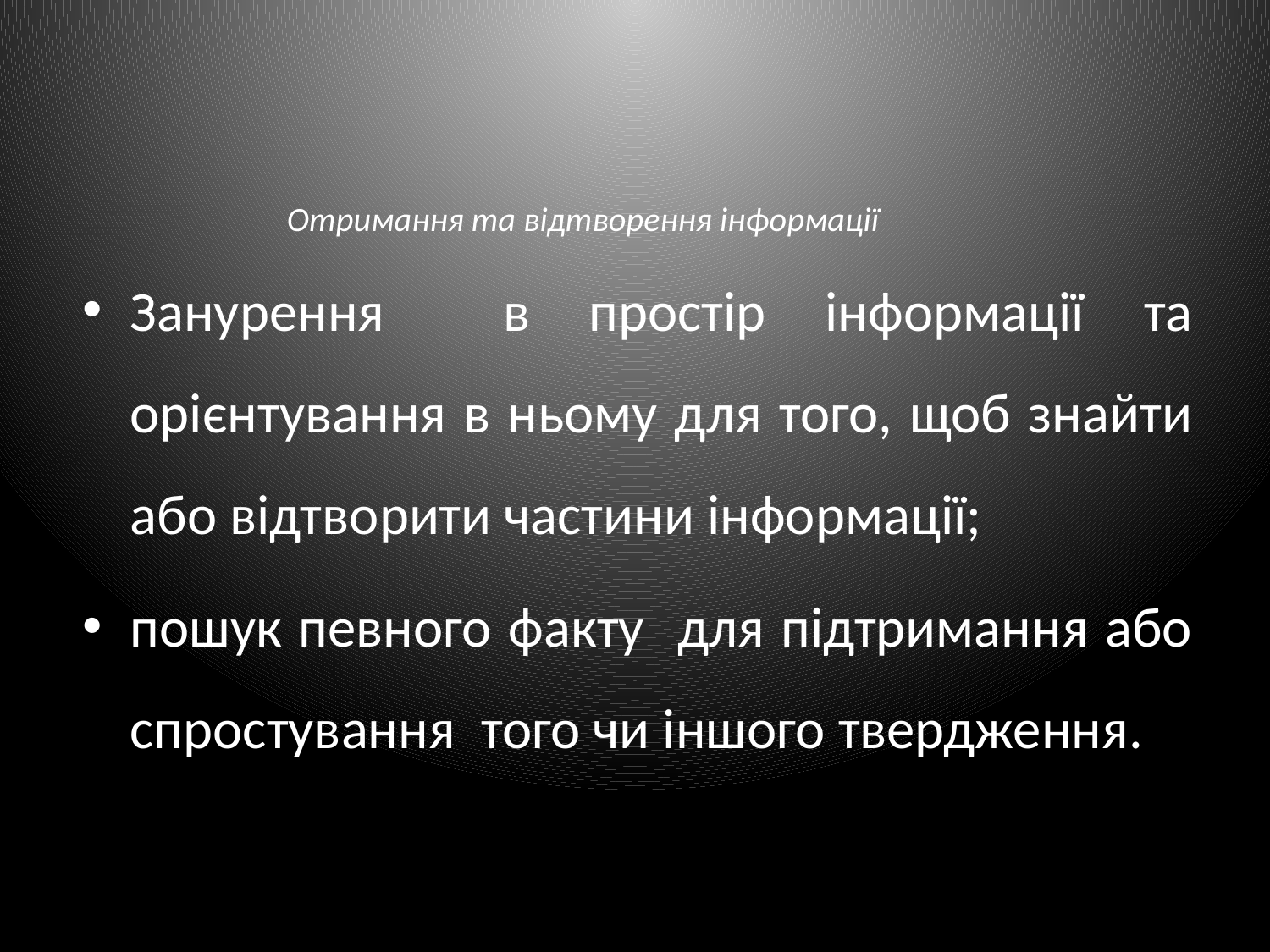

# Отримання та відтворення інформації
Занурення  в простір інформації та орієнтування в ньому для того, щоб знайти або відтворити частини інформації;
пошук певного факту  для підтримання або спростування  того чи іншого твердження.